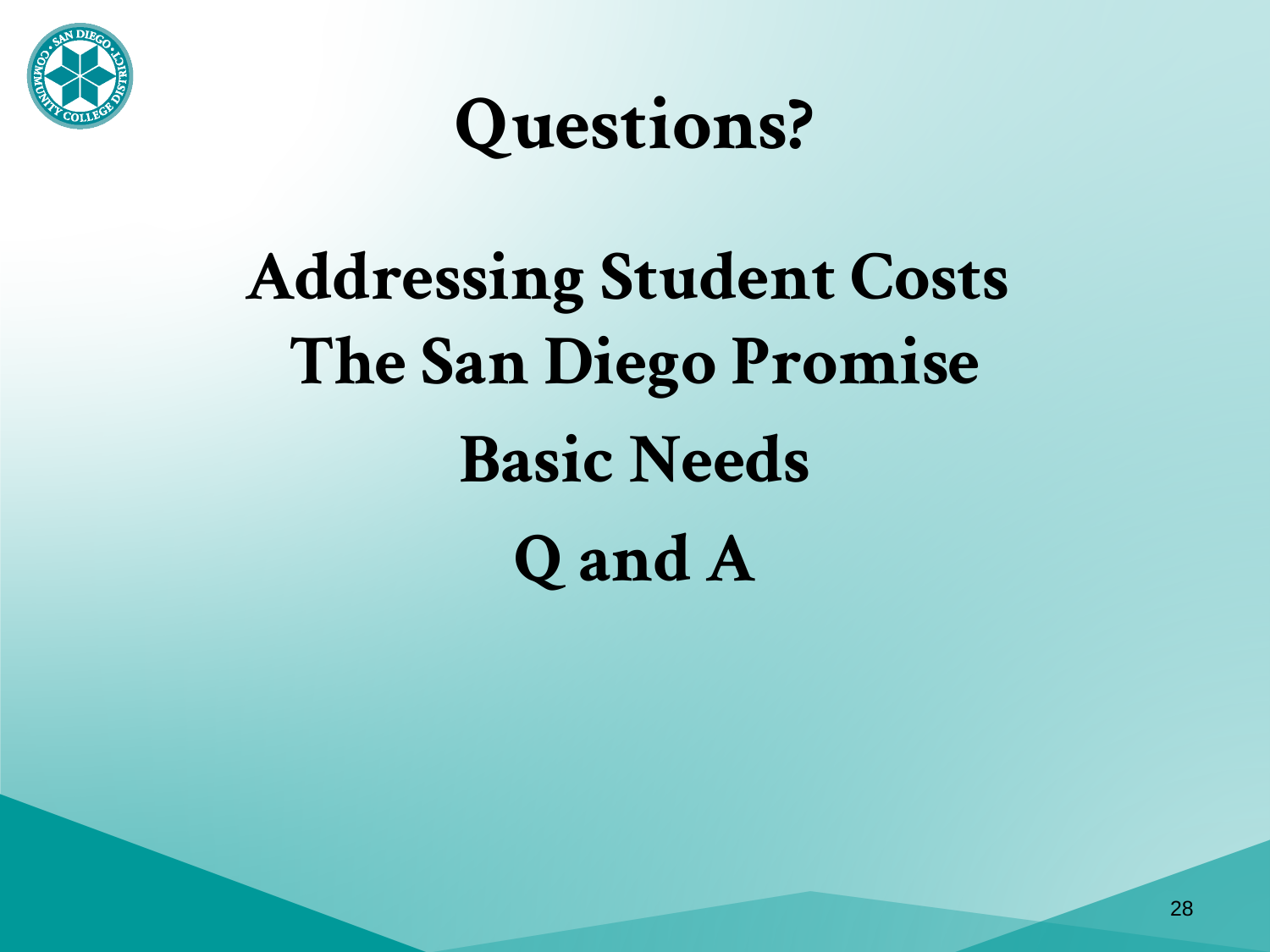

# Questions?
Addressing Student Costs
The San Diego Promise
Basic Needs
Q and A
28